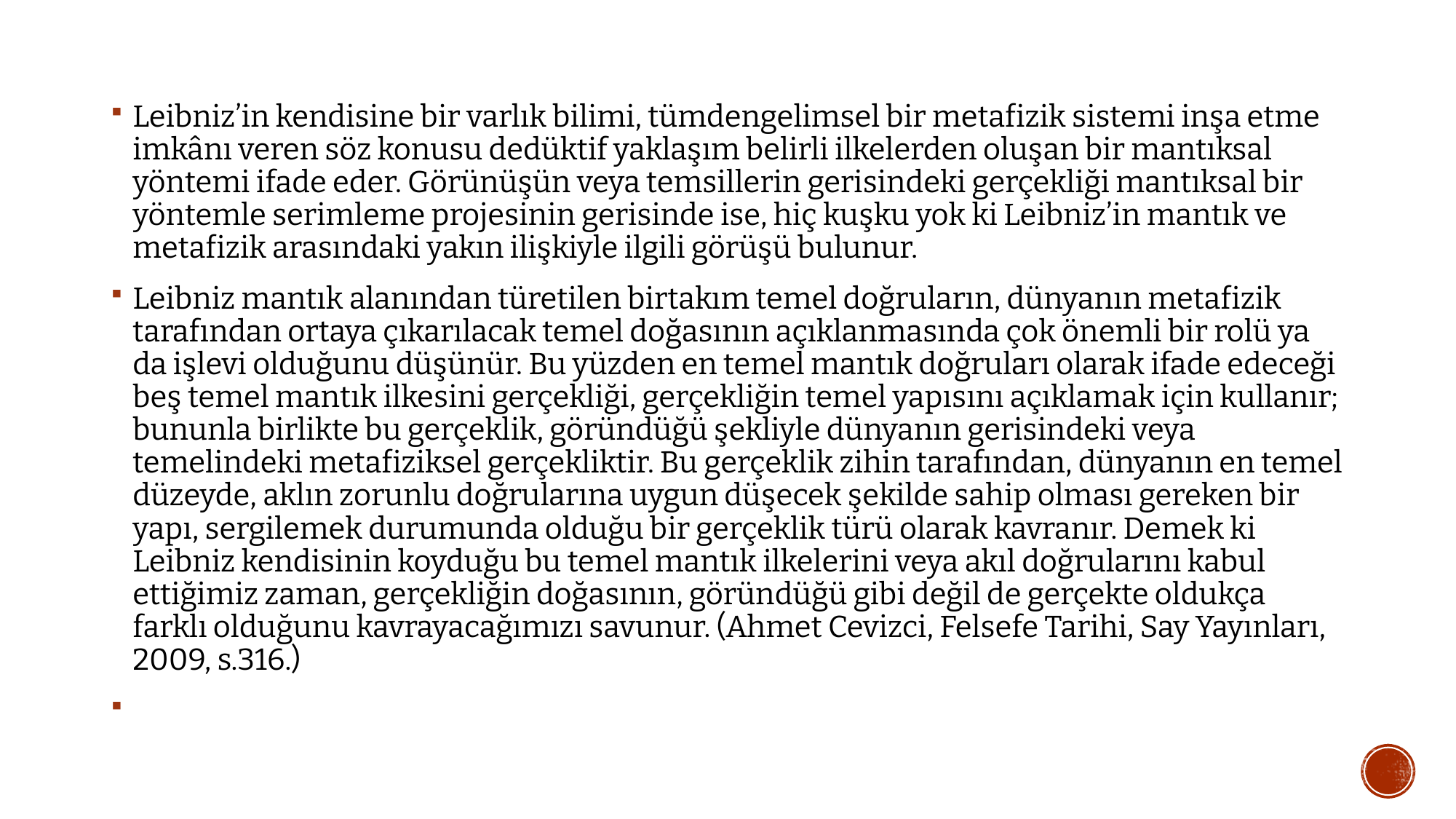

Leibniz’in kendisine bir varlık bilimi, tümdengelimsel bir metafizik sistemi inşa etme imkânı veren söz konusu dedüktif yaklaşım belirli ilkelerden oluşan bir mantıksal yöntemi ifade eder. Görünüşün veya temsillerin gerisindeki gerçekliği mantıksal bir yöntemle serimleme projesinin gerisinde ise, hiç kuşku yok ki Leibniz’in mantık ve metafizik arasındaki yakın ilişkiyle ilgili görüşü bulunur.
Leibniz mantık alanından türetilen birtakım temel doğruların, dünyanın metafizik tarafından ortaya çıkarılacak temel doğasının açıklanmasında çok önemli bir rolü ya da işlevi olduğunu düşünür. Bu yüzden en temel mantık doğruları olarak ifade edeceği beş temel mantık ilkesini gerçekliği, gerçekliğin temel yapısını açıklamak için kullanır; bununla birlikte bu gerçeklik, göründüğü şekliyle dünyanın gerisindeki veya temelindeki metafiziksel gerçekliktir. Bu gerçeklik zihin tarafından, dünyanın en temel düzeyde, aklın zorunlu doğrularına uygun düşecek şekilde sahip olması gereken bir yapı, sergilemek durumunda olduğu bir gerçeklik türü olarak kavranır. Demek ki Leibniz kendisinin koyduğu bu temel mantık ilkelerini veya akıl doğrularını kabul ettiğimiz zaman, gerçekliğin doğasının, göründüğü gibi değil de gerçekte oldukça farklı olduğunu kavrayacağımızı savunur. (Ahmet Cevizci, Felsefe Tarihi, Say Yayınları, 2009, s.316.)